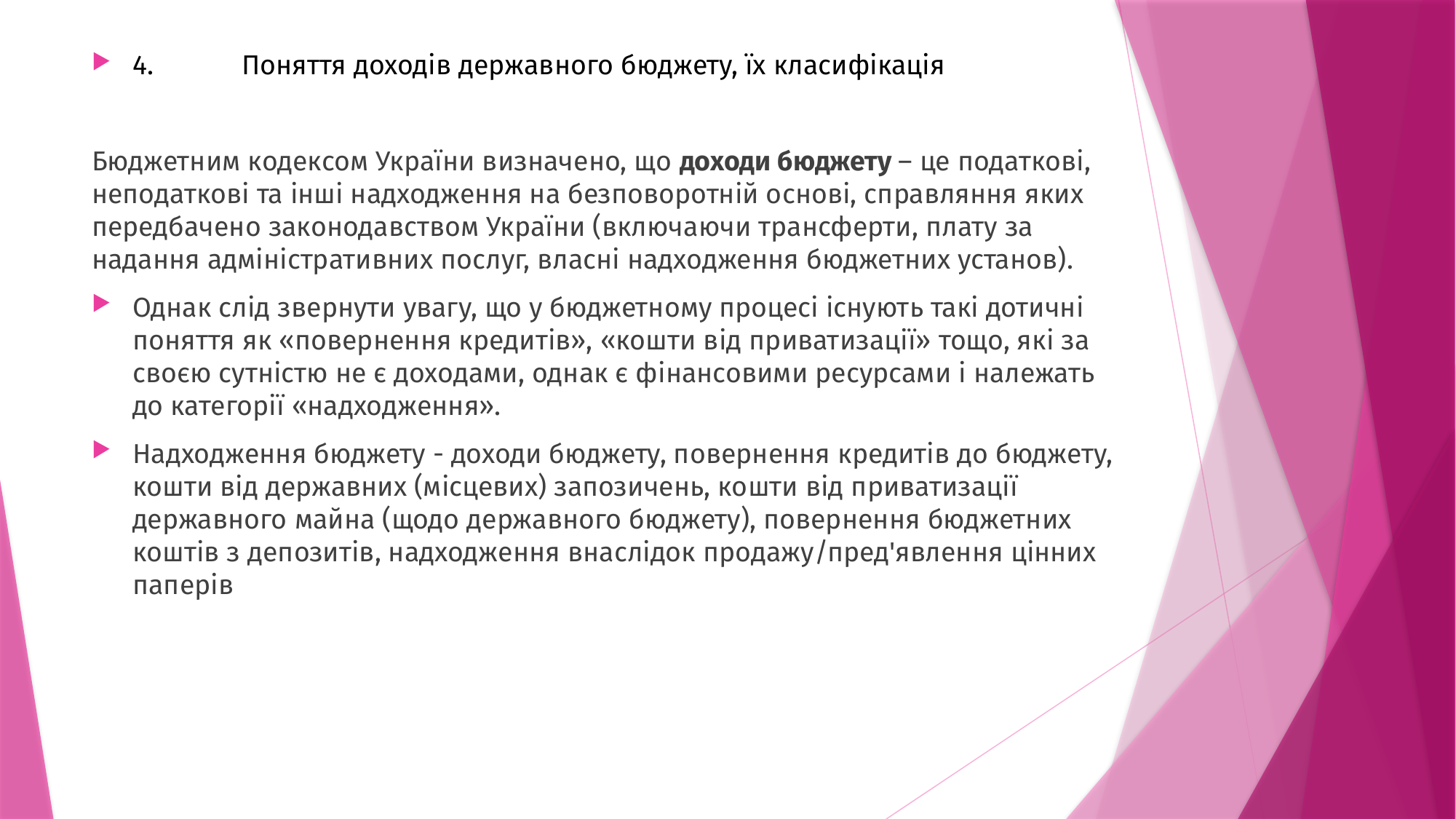

4.	Поняття доходів державного бюджету, їх класифікація

Бюджетним кодексом України визначено, що доходи бюджету – це податкові, неподаткові та інші надходження на безповоротній основі, справляння яких передбачено законодавством України (включаючи трансферти, плату за надання адміністративних послуг, власні надходження бюджетних установ).
Однак слід звернути увагу, що у бюджетному процесі існують такі дотичні поняття як «повернення кредитів», «кошти від приватизації» тощо, які за своєю сутністю не є доходами, однак є фінансовими ресурсами і належать до категорії «надходження».
Надходження бюджету - доходи бюджету, повернення кредитів до бюджету, кошти від державних (місцевих) запозичень, кошти від приватизації державного майна (щодо державного бюджету), повернення бюджетних коштів з депозитів, надходження внаслідок продажу/пред'явлення цінних паперів